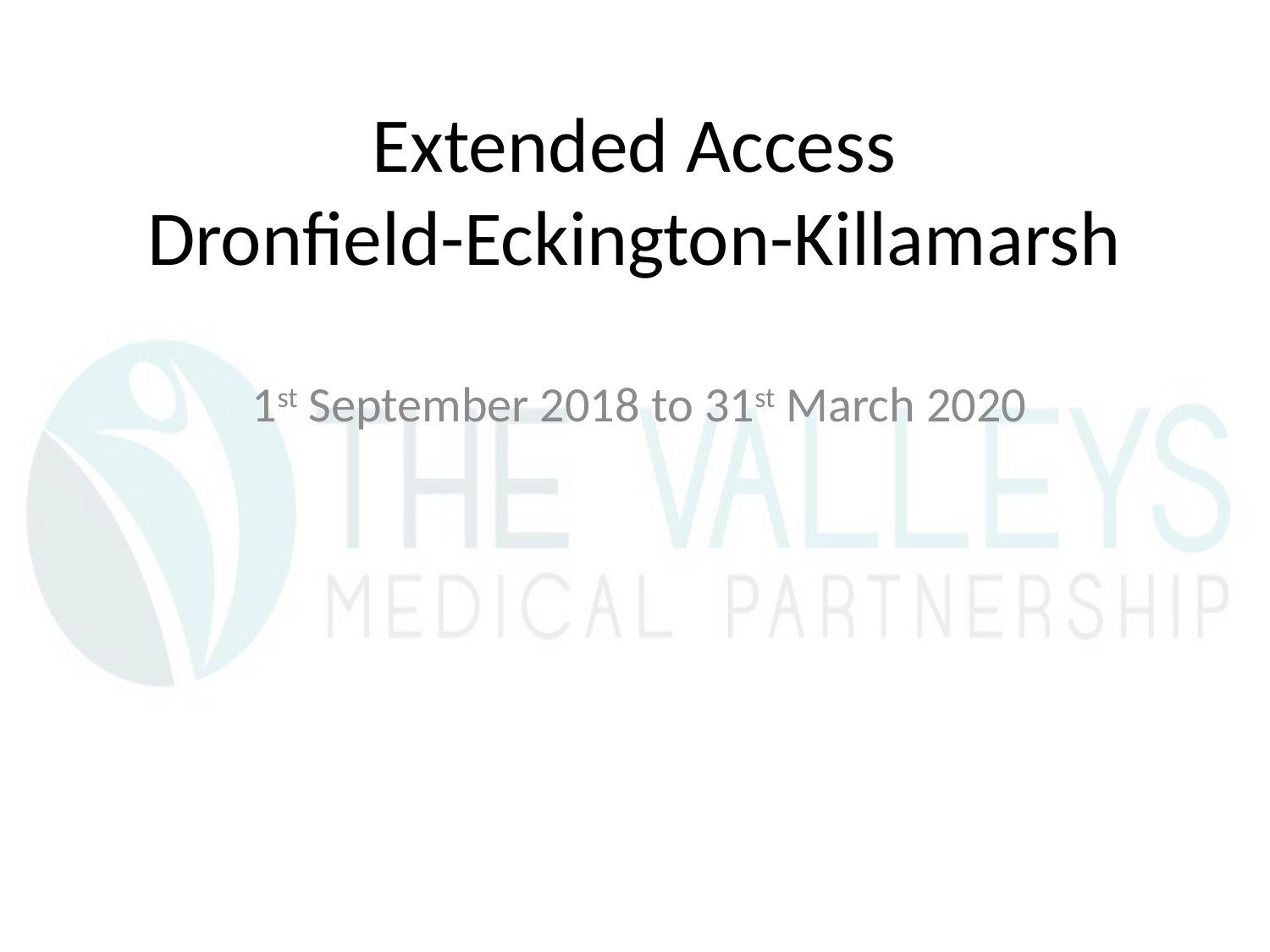

# Extended Access Dronfield-Eckington-Killamarsh
1st September 2018 to 31st March 2020